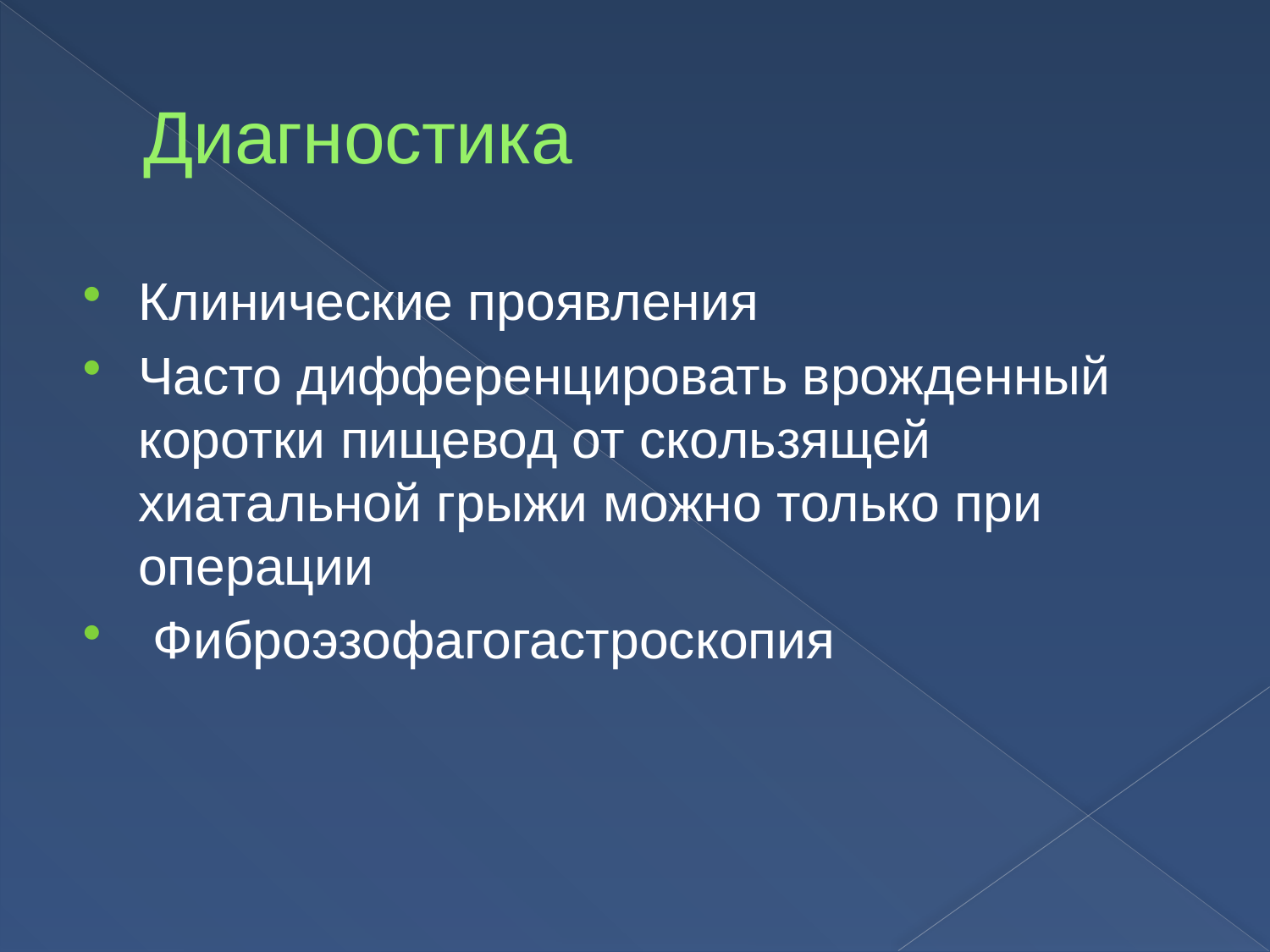

# Диагностика
Клинические проявления
Часто дифференцировать врожденный коротки пищевод от скользящей хиатальной грыжи можно только при операции
 Фиброэзофагогастроскопия